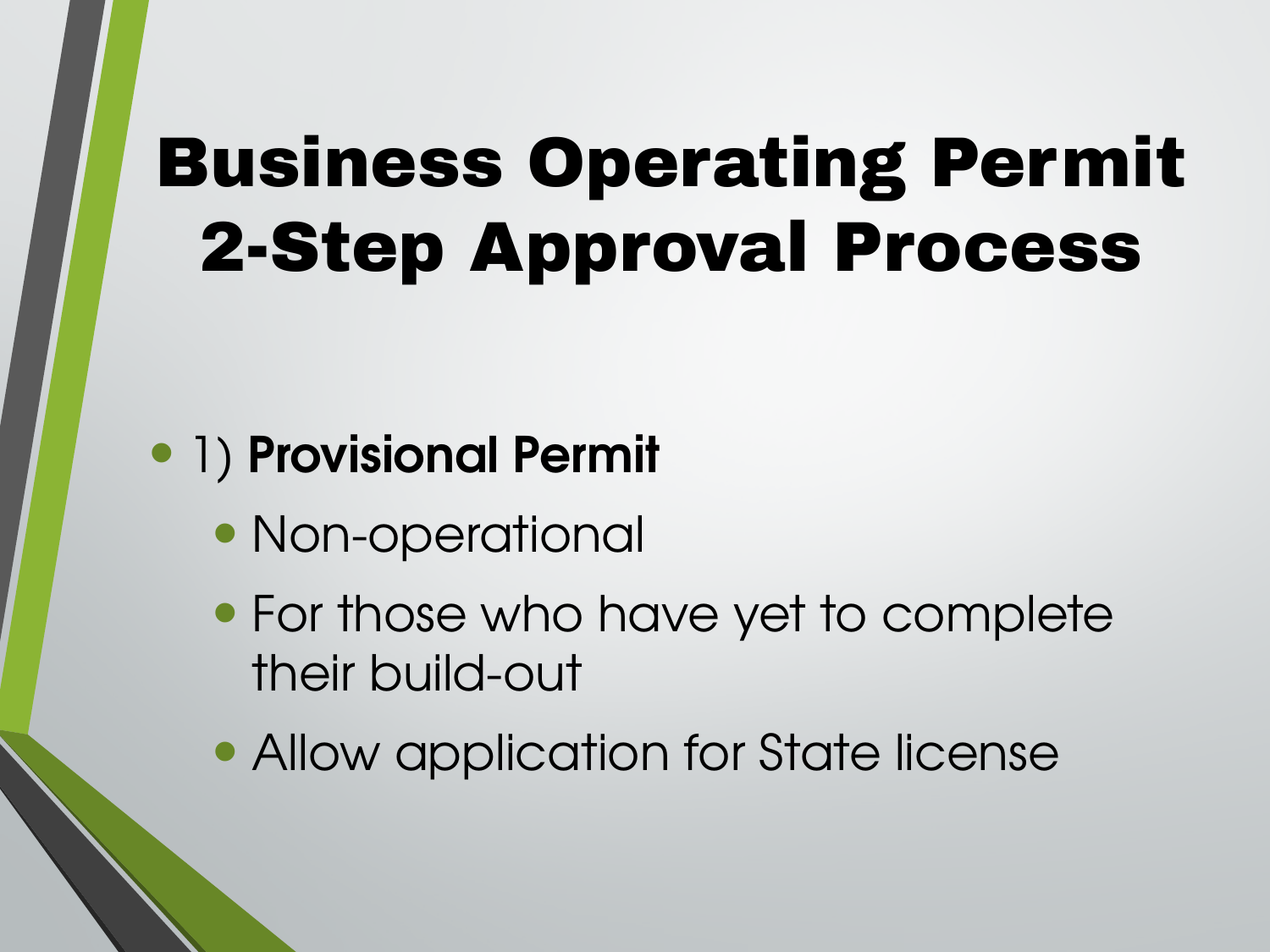

# Business Operating Permit 2-Step Approval Process
1) Provisional Permit
Non-operational
For those who have yet to complete their build-out
Allow application for State license